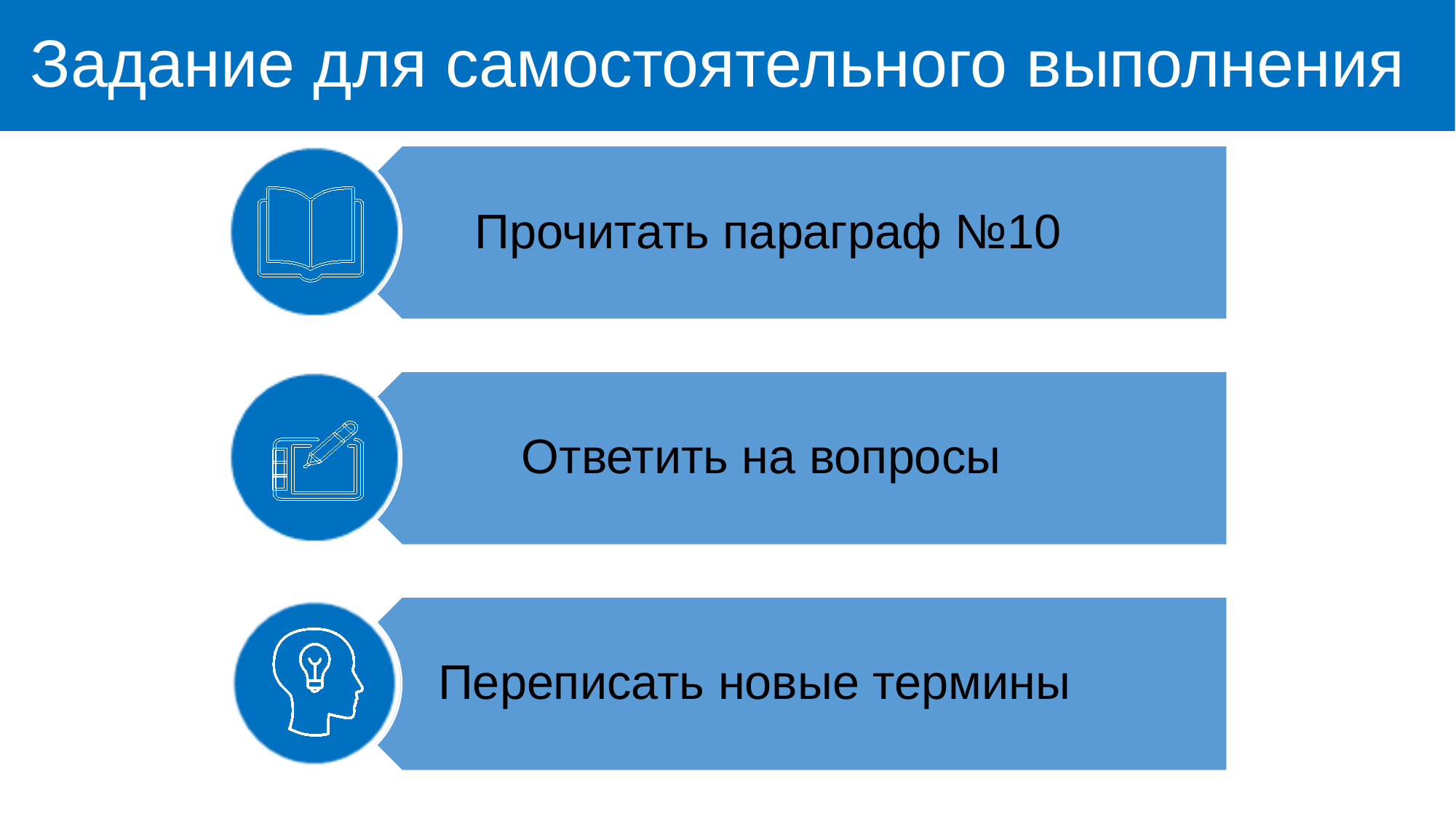

Задание для самостоятельного выполнения
Прочитать параграф №10
Ответить на вопросы
Переписать новые термины